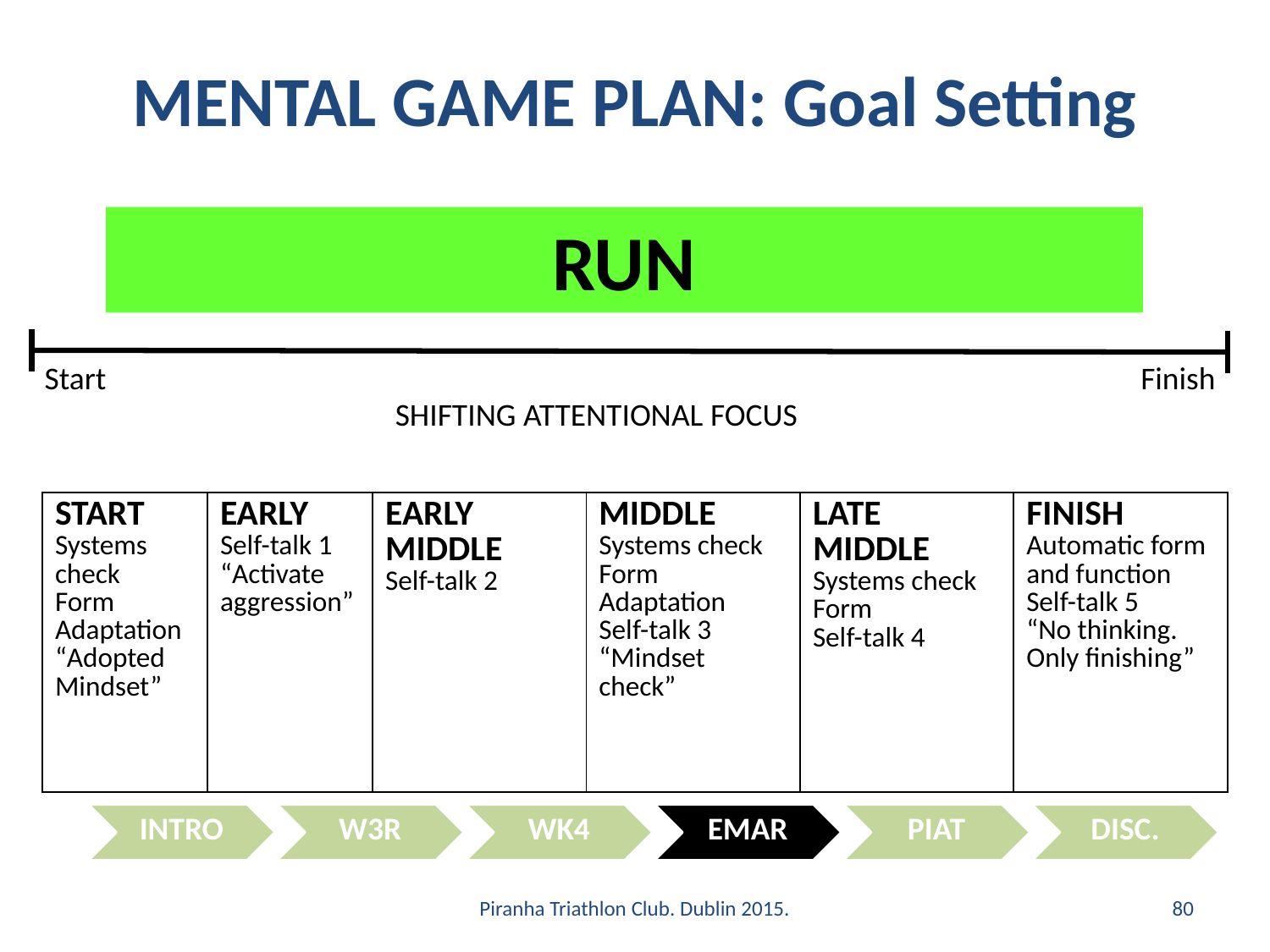

# MENTAL GAME PLAN: Goal Setting
RUN
Start
Finish
SHIFTING ATTENTIONAL FOCUS
| START Systems check Form Adaptation “Adopted Mindset” | EARLY Self-talk 1 “Activate aggression” | EARLY MIDDLE Self-talk 2 | MIDDLE Systems check Form Adaptation Self-talk 3 “Mindset check” | LATE MIDDLE Systems check Form Self-talk 4 | FINISH Automatic form and function Self-talk 5 “No thinking. Only finishing” |
| --- | --- | --- | --- | --- | --- |
INTRO
W3R
EMAR
PIAT
DISC.
WK4
Piranha Triathlon Club. Dublin 2015.
80